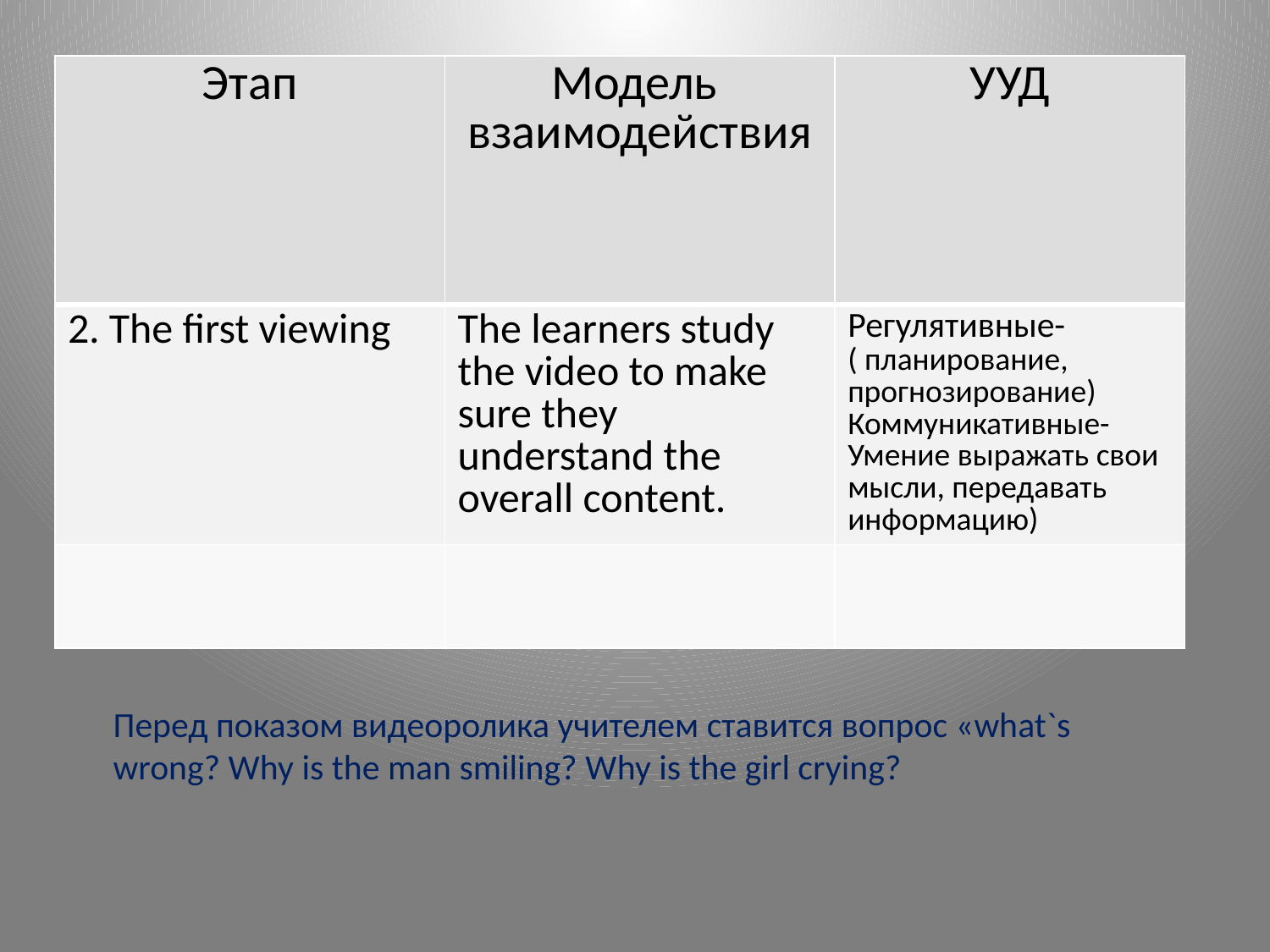

| Этап | Модель взаимодействия | УУД |
| --- | --- | --- |
| 2. The first viewing | The learners study the video to make sure they understand the overall content. | Регулятивные- ( планирование, прогнозирование) Коммуникативные- Умение выражать свои мысли, передавать информацию) |
|  |  |  |

# Перед показом видеоролика учителем ставится вопрос «what`s wrong? Why is the man smiling? Why is the girl crying?